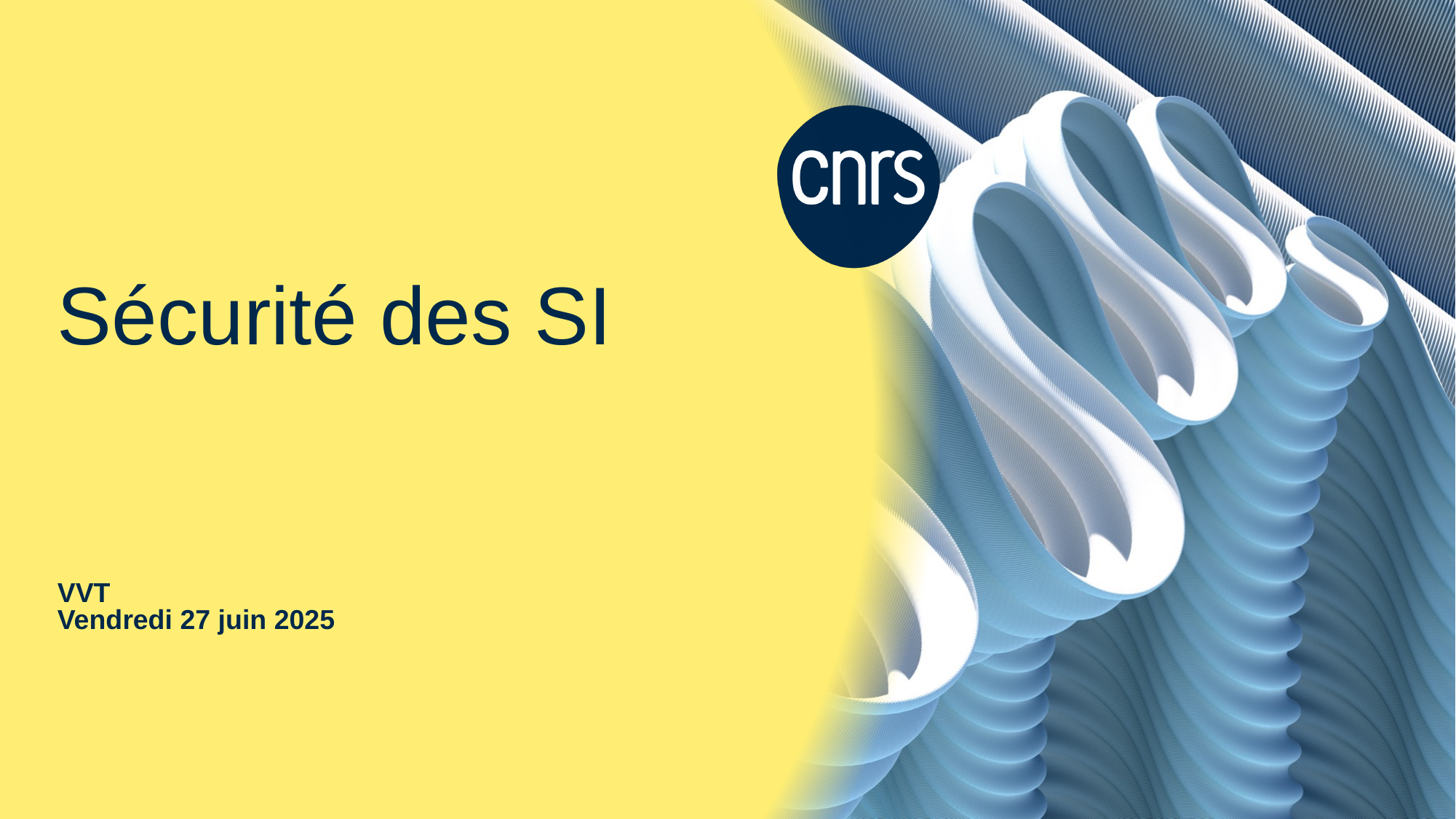

# Sécurité des SI
VVT
Vendredi 27 juin 2025